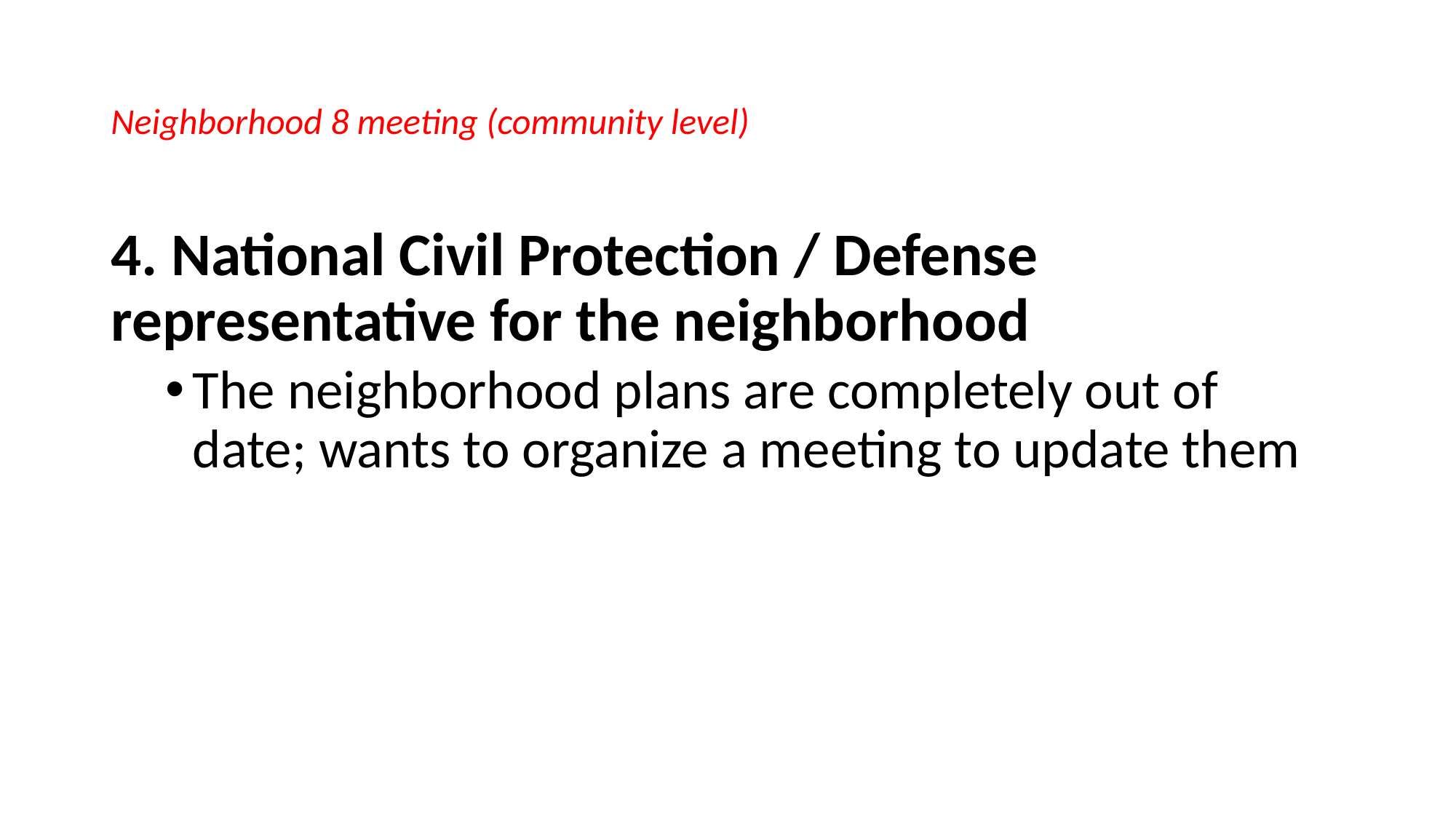

# Neighborhood 8 meeting (community level)
4. National Civil Protection / Defense representative for the neighborhood
The neighborhood plans are completely out of date; wants to organize a meeting to update them